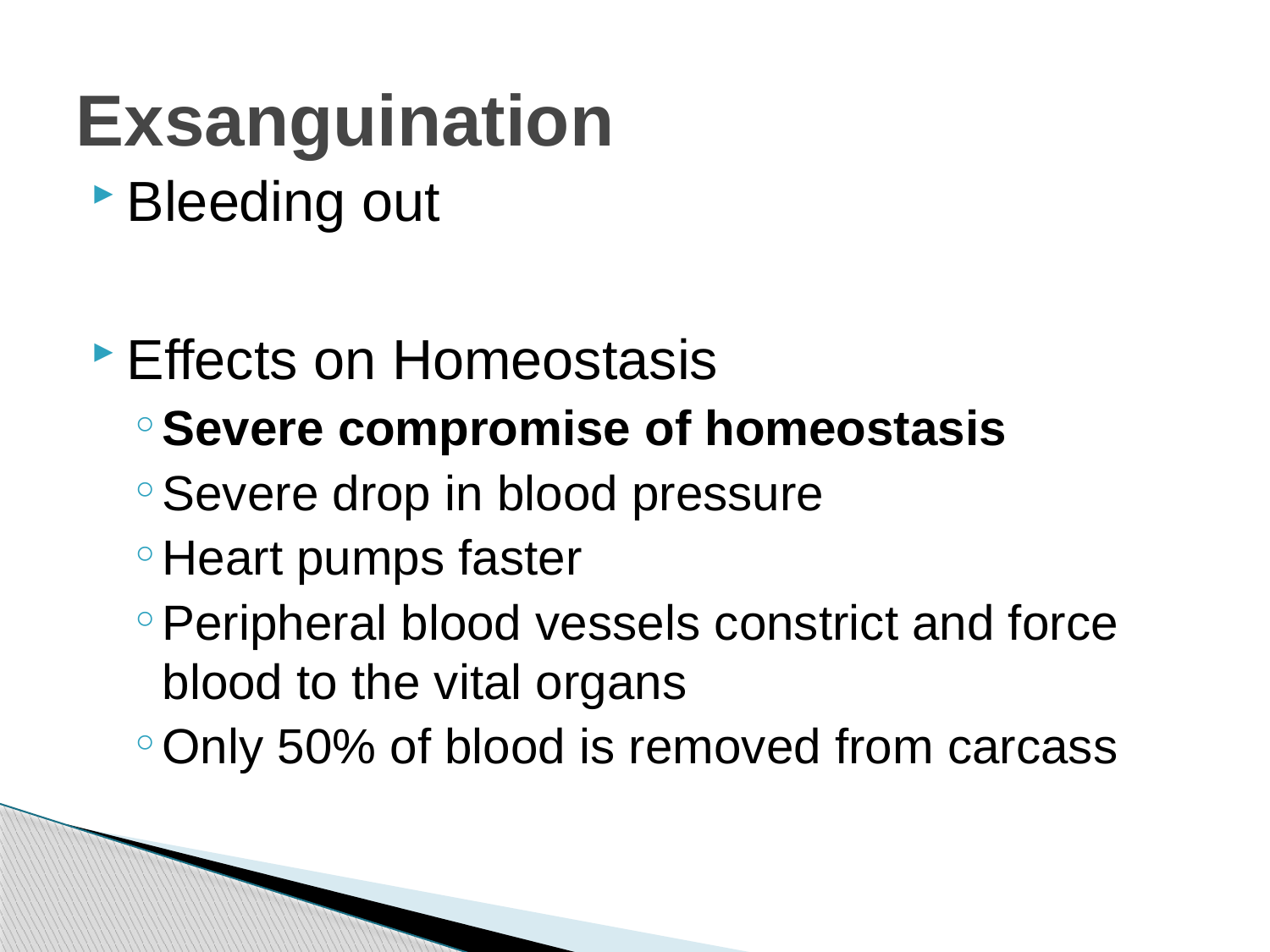

# Exsanguination
Bleeding out

Effects on Homeostasis
Severe compromise of homeostasis
Severe drop in blood pressure
Heart pumps faster
Peripheral blood vessels constrict and force blood to the vital organs
Only 50% of blood is removed from carcass